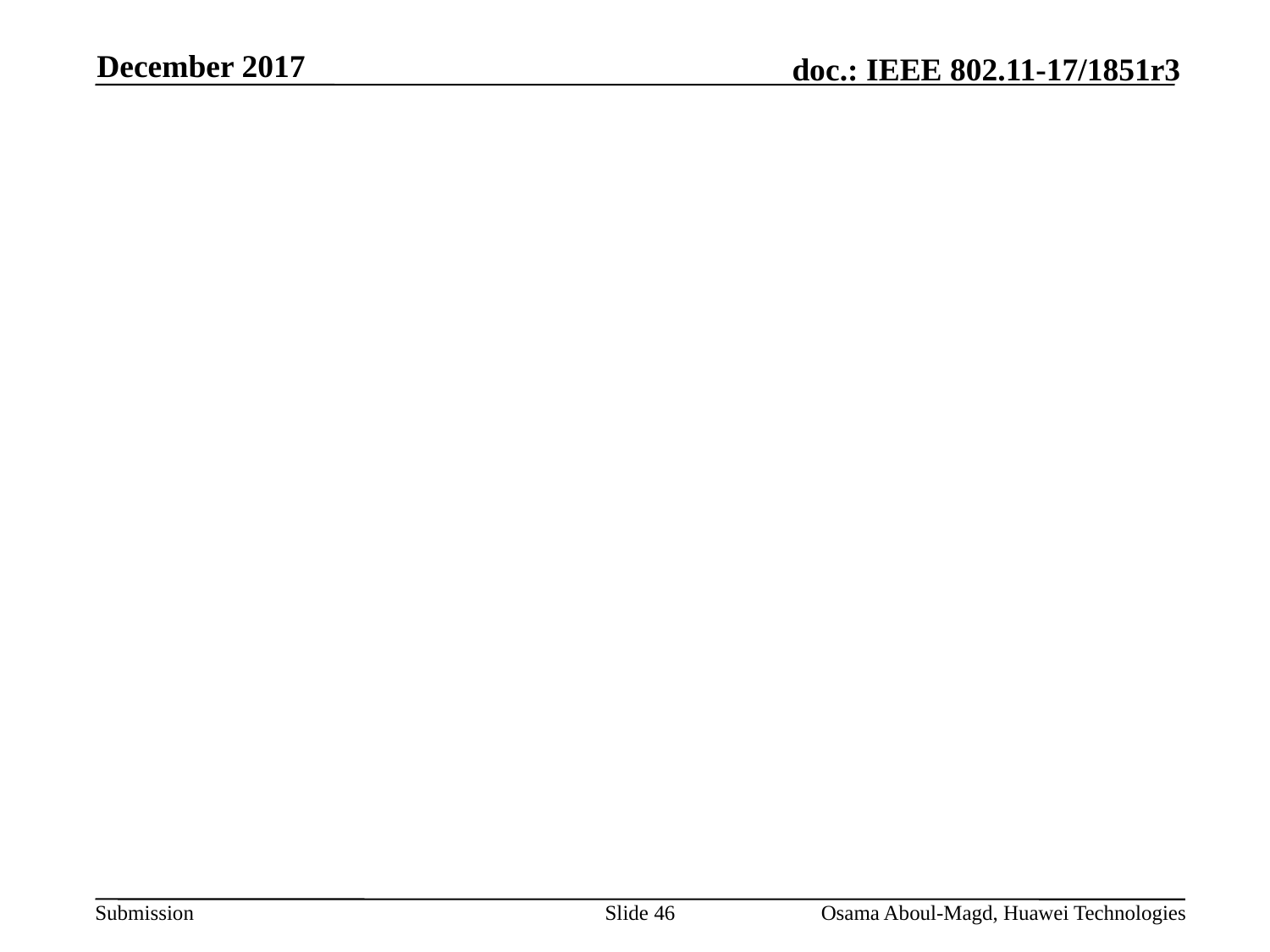

December 2017
#

Slide 46
Osama Aboul-Magd, Huawei Technologies